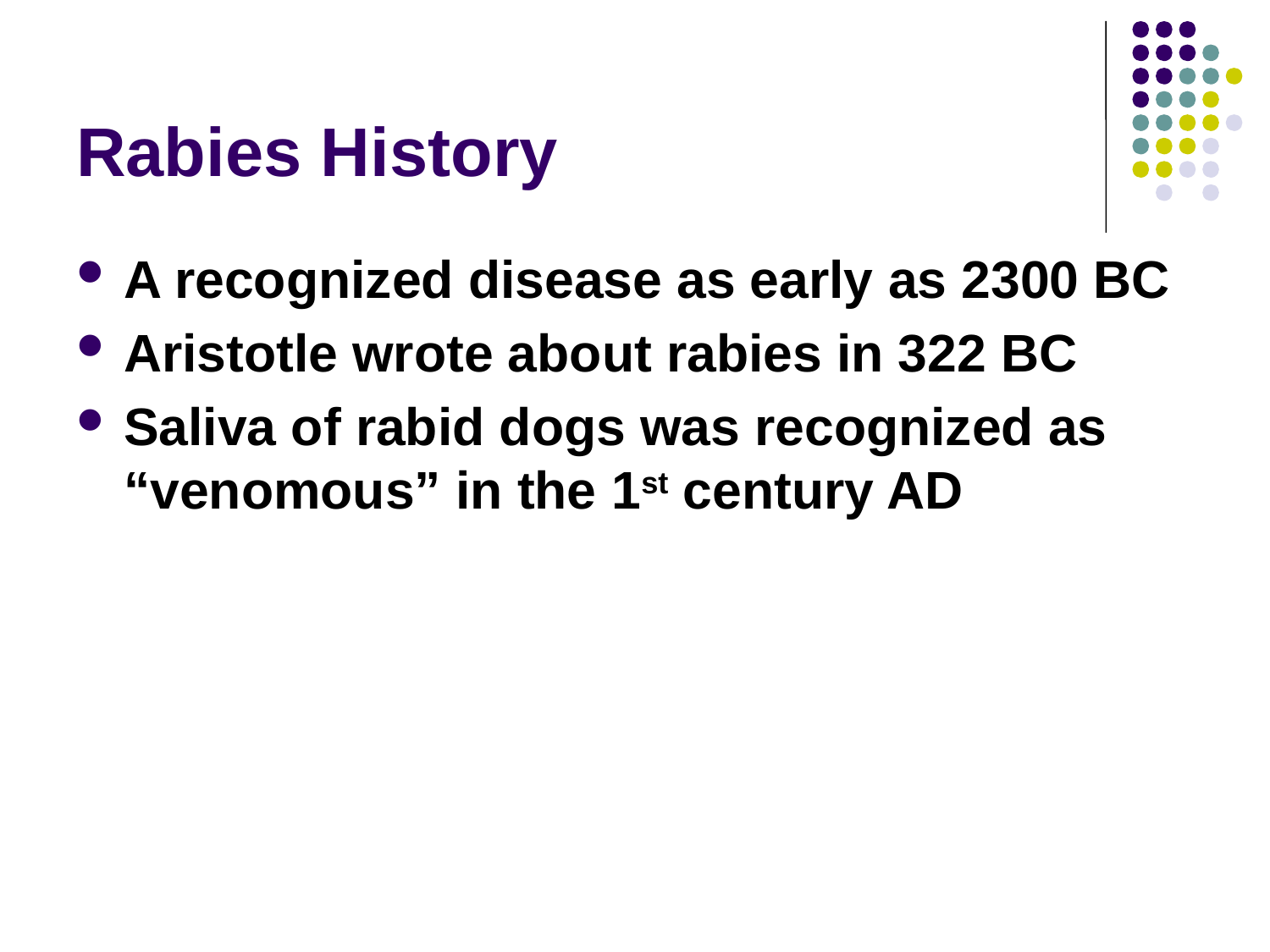

# Rabies History
A recognized disease as early as 2300 BC
Aristotle wrote about rabies in 322 BC
Saliva of rabid dogs was recognized as “venomous” in the 1st century AD